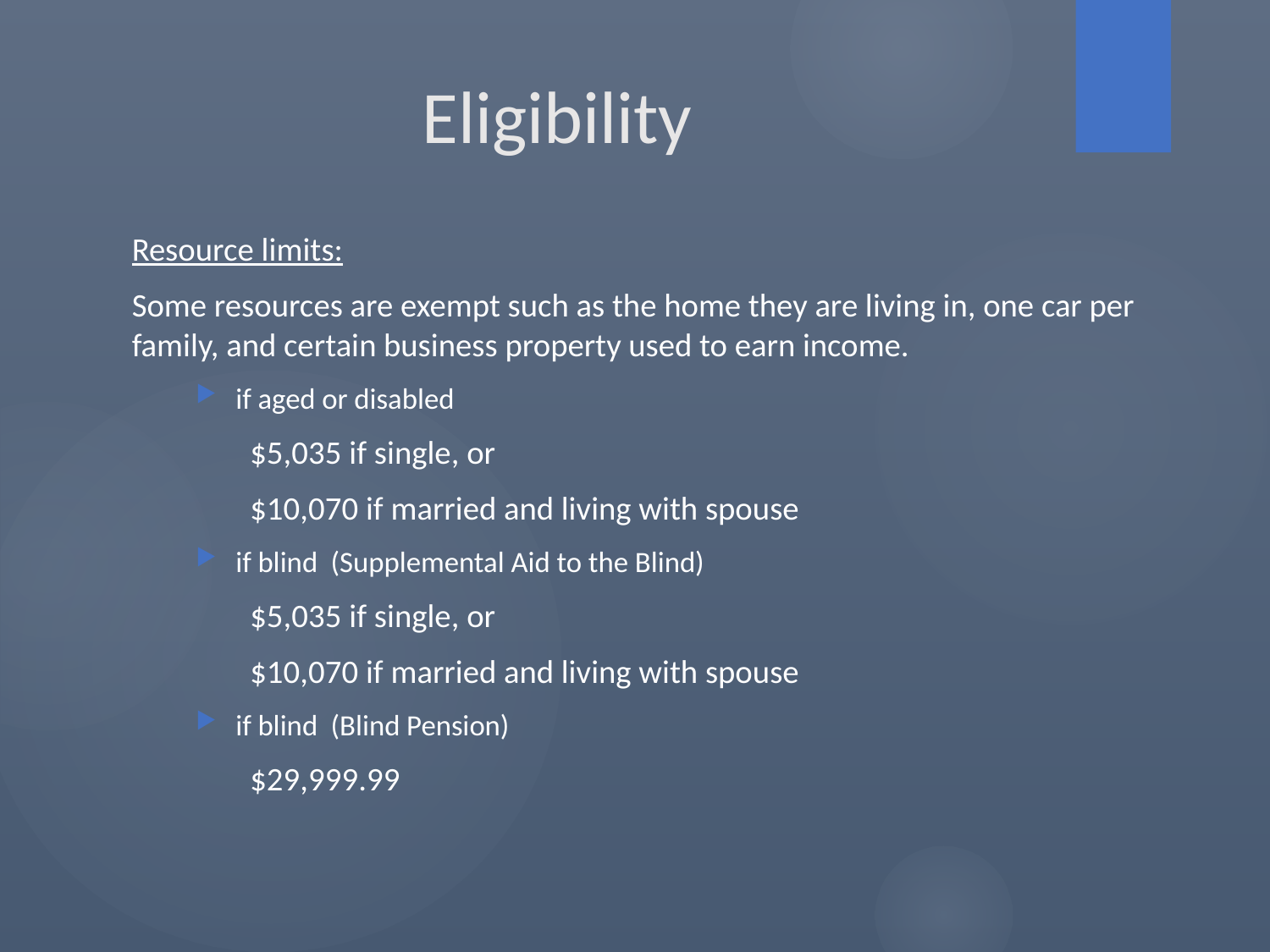

# Eligibility
Resource limits:
Some resources are exempt such as the home they are living in, one car per family, and certain business property used to earn income.
if aged or disabled
		$5,035 if single, or
		$10,070 if married and living with spouse
if blind  (Supplemental Aid to the Blind)
		$5,035 if single, or
		$10,070 if married and living with spouse
if blind  (Blind Pension)
		$29,999.99